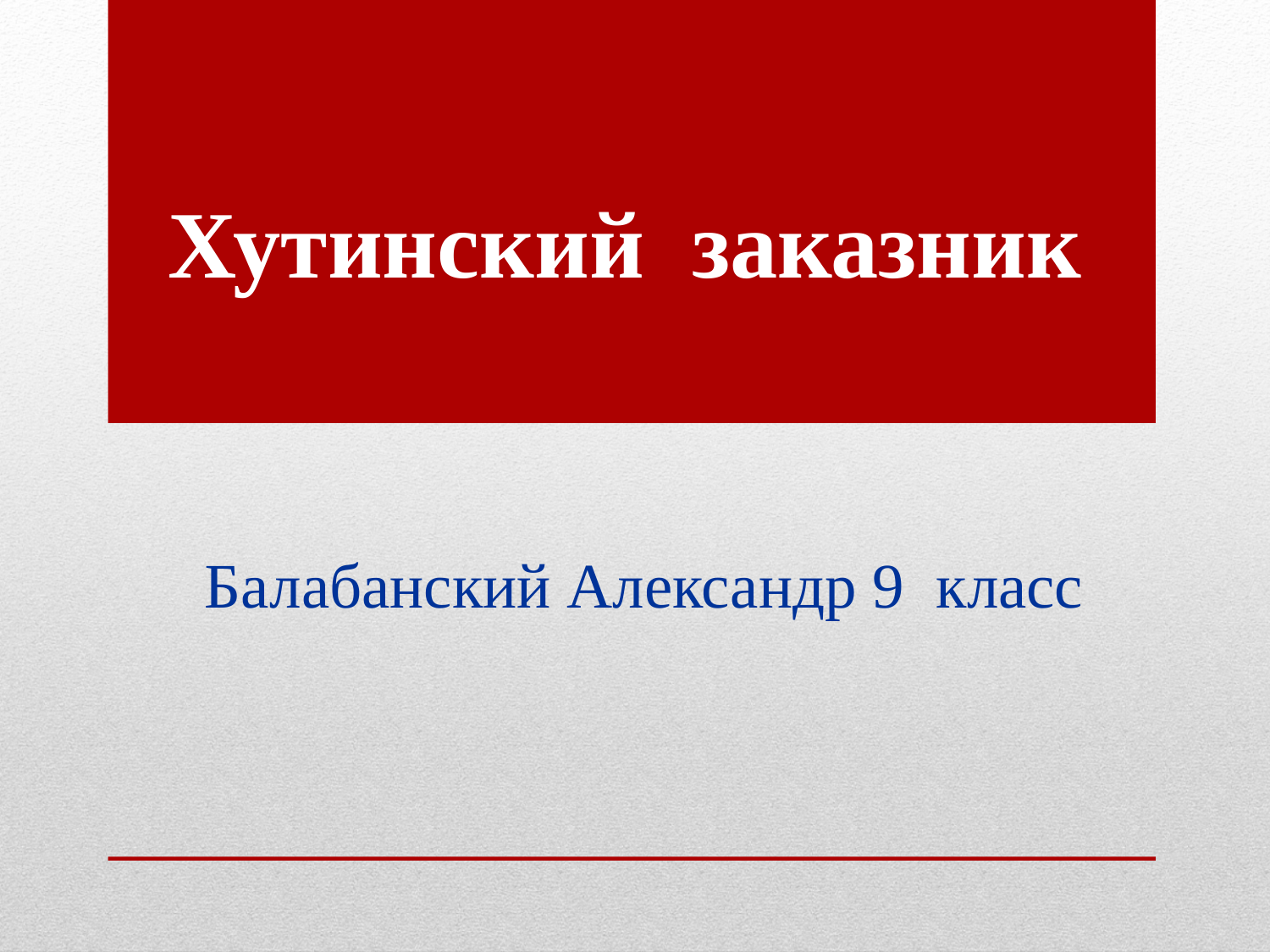

Хутинский  заказник
# Балабанский Александр 9  класс